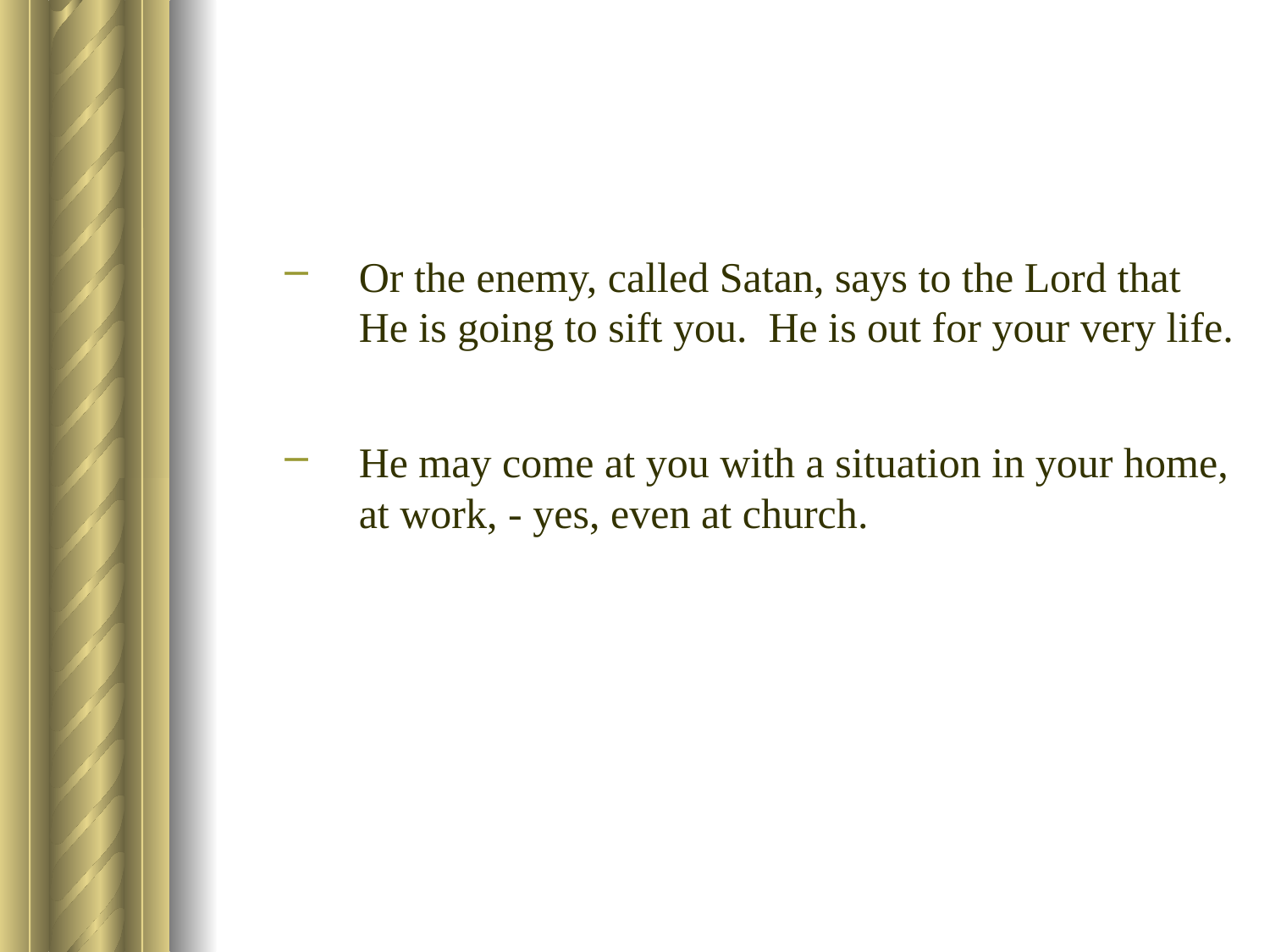

Or the enemy, called Satan, says to the Lord that He is going to sift you.  He is out for your very life.

He may come at you with a situation in your home, at work, - yes, even at church.